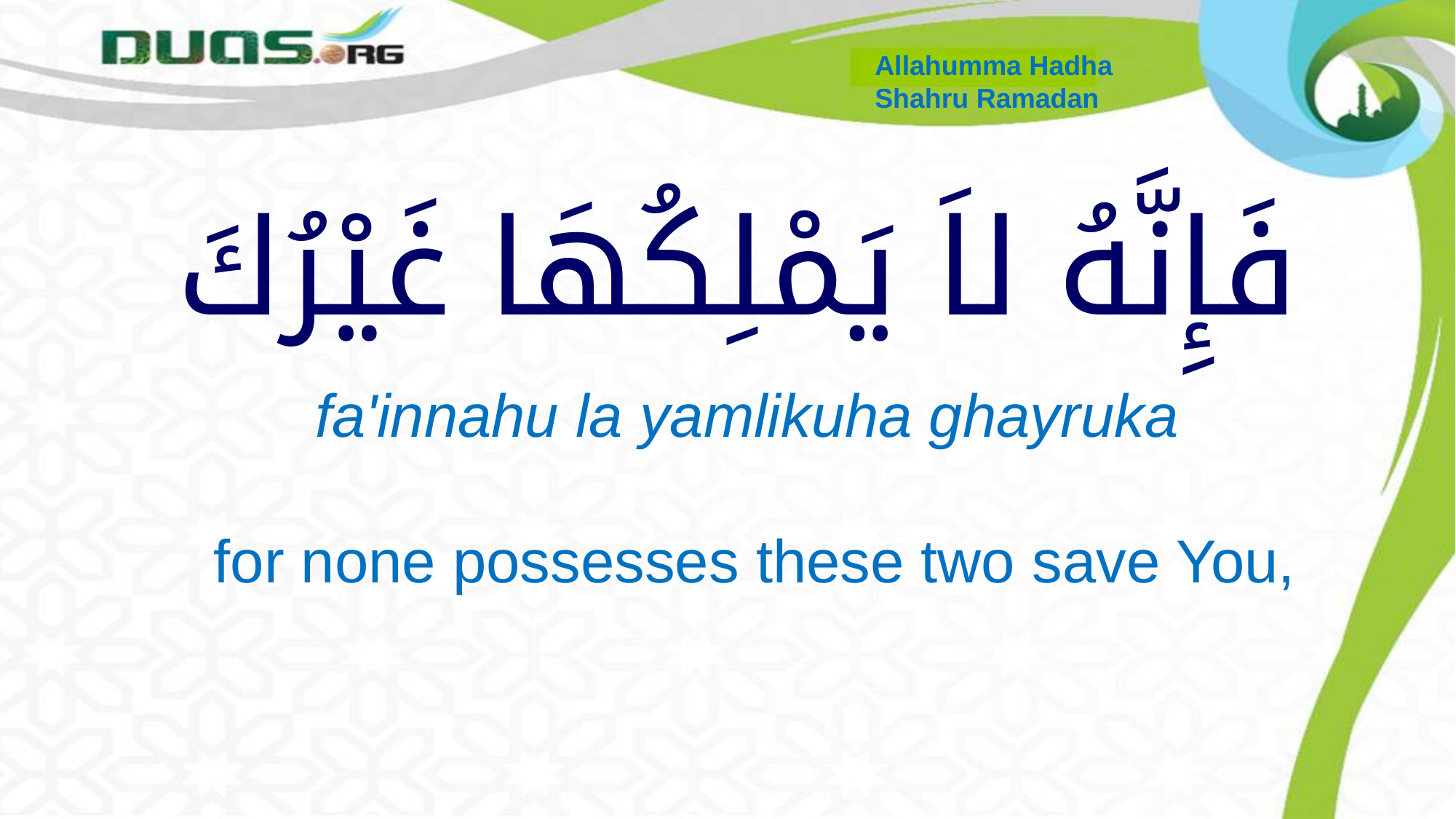

Allahumma Hadha
Shahru Ramadan
# فَإِنَّهُ لاَ يَمْلِكُهَا غَيْرُكَ
                  fa'innahu la yamlikuha ghayruka

            for none possesses these two save You,